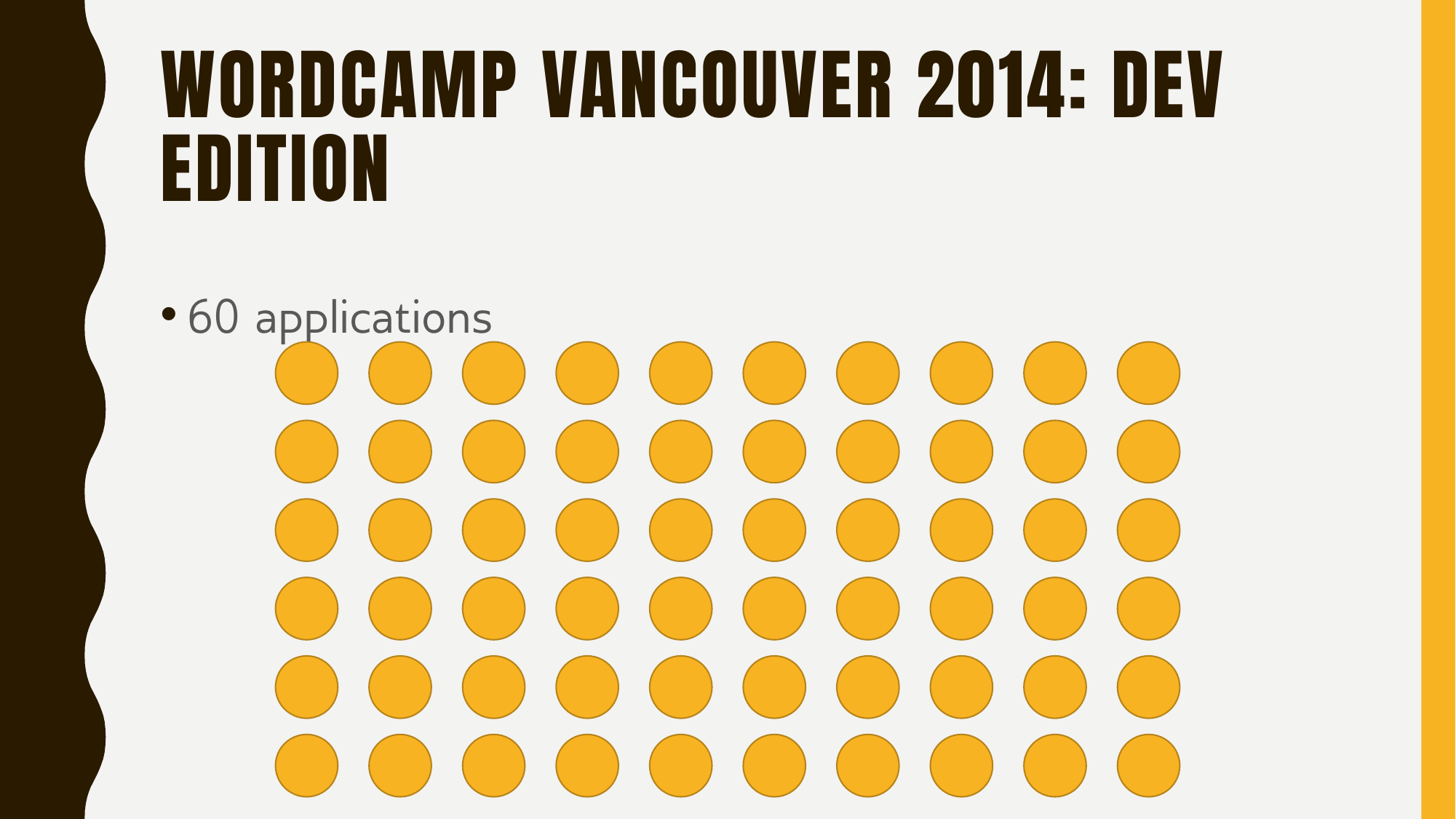

# WordCamp Vancouver 2014: Dev Edition
60 applications